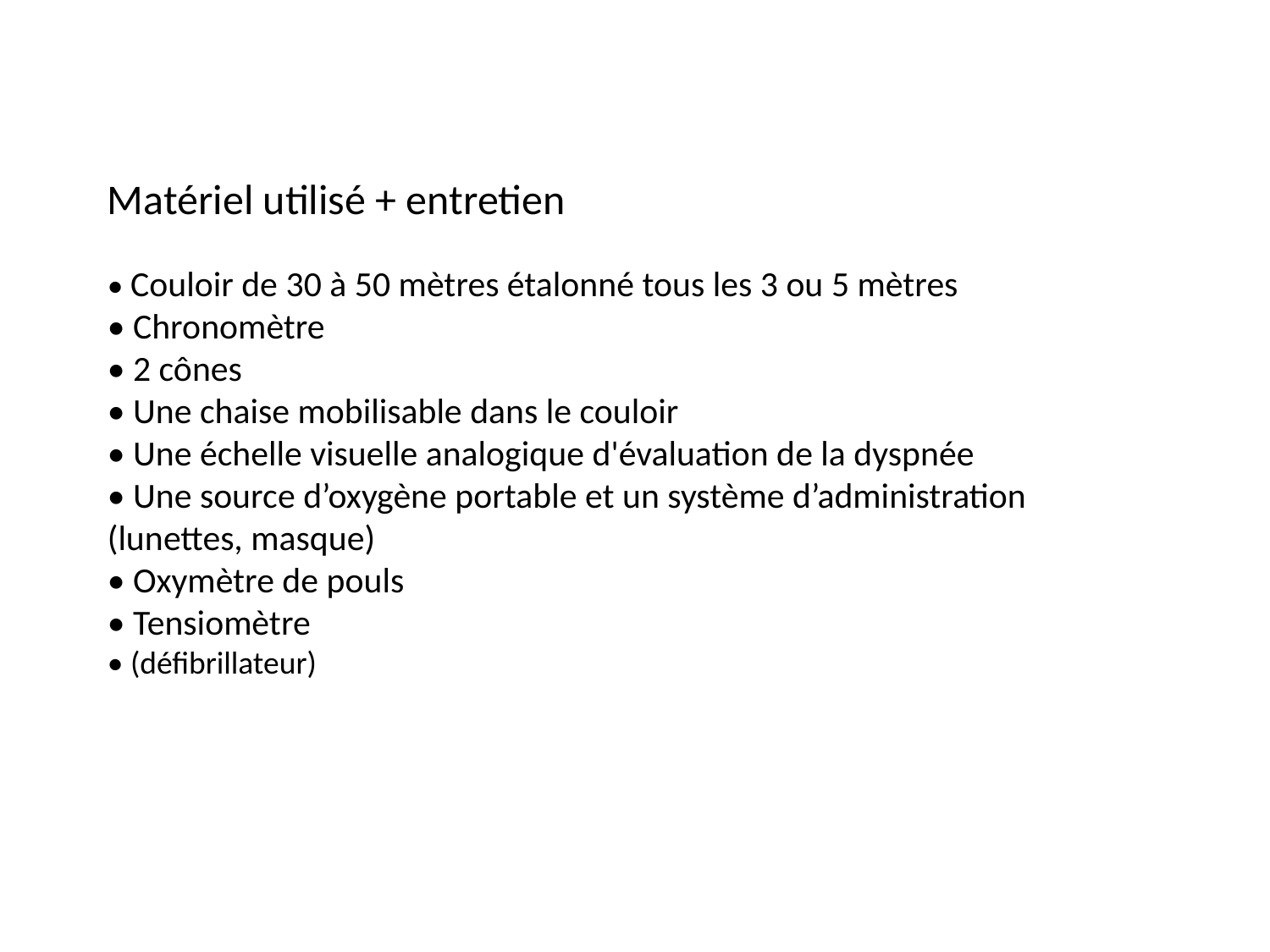

Matériel utilisé + entretien

• Couloir de 30 à 50 mètres étalonné tous les 3 ou 5 mètres
• Chronomètre
• 2 cônes
• Une chaise mobilisable dans le couloir
• Une échelle visuelle analogique d'évaluation de la dyspnée
• Une source d’oxygène portable et un système d’administration (lunettes, masque)
• Oxymètre de pouls
• Tensiomètre
• (défibrillateur)